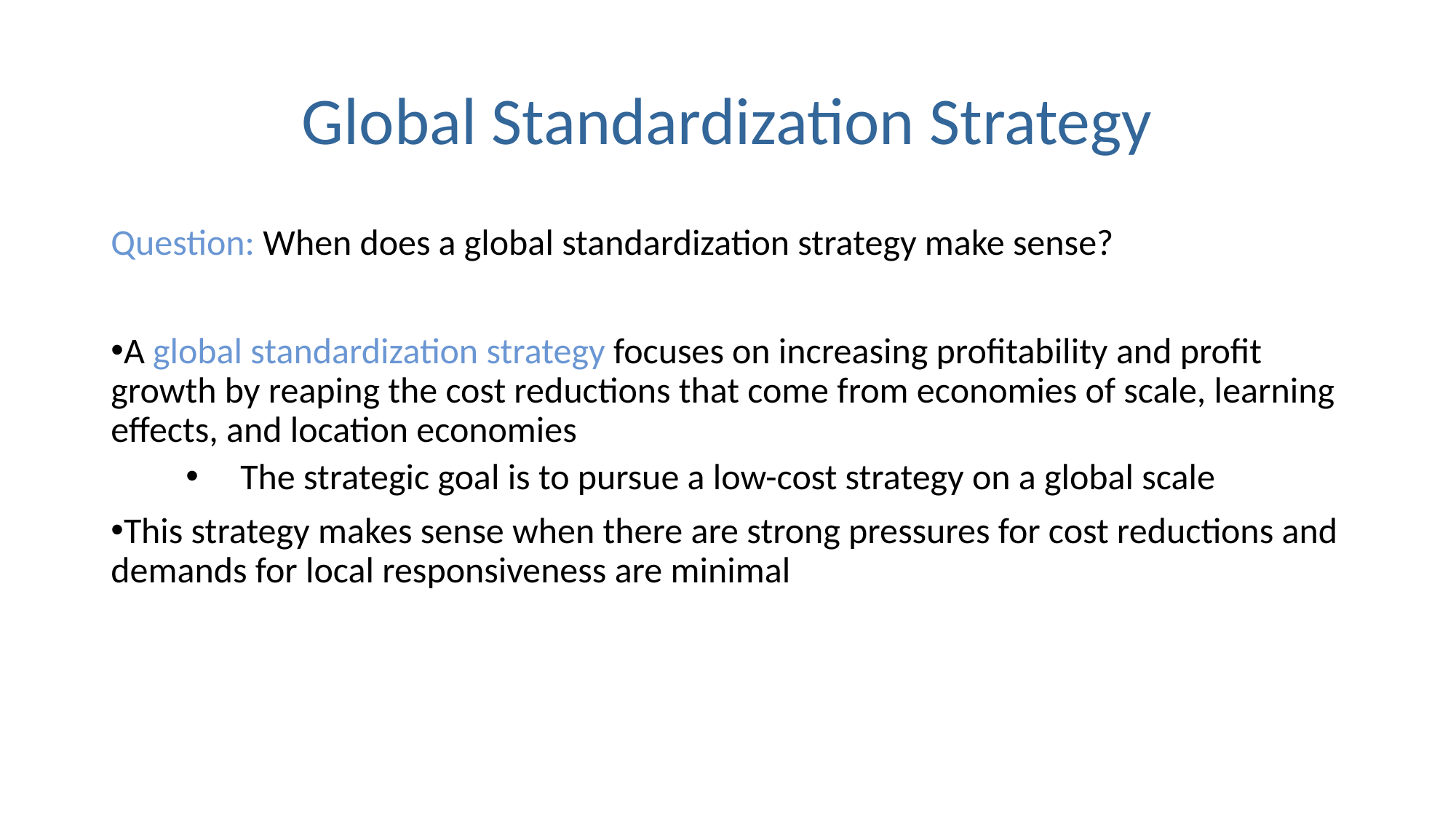

# Global Standardization Strategy
Question: When does a global standardization strategy make sense?

A global standardization strategy focuses on increasing profitability and profit growth by reaping the cost reductions that come from economies of scale, learning effects, and location economies
The strategic goal is to pursue a low-cost strategy on a global scale
This strategy makes sense when there are strong pressures for cost reductions and demands for local responsiveness are minimal